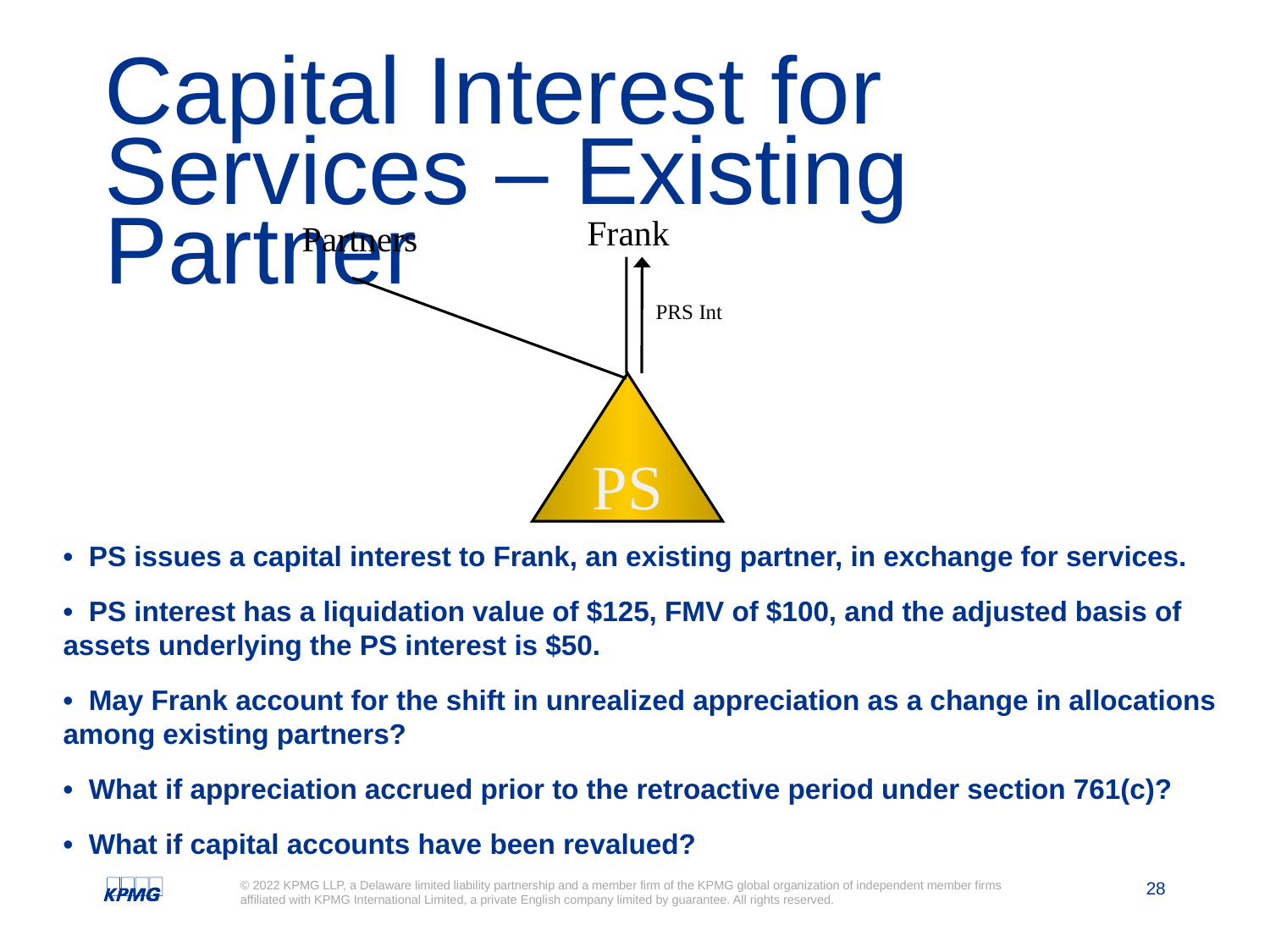

# Capital Interest for Services – Existing Partner
Frank
Partners

   PRS Int
PS
•  PS issues a capital interest to Frank, an existing partner, in exchange for services.
•  PS interest has a liquidation value of $125, FMV of $100, and the adjusted basis of assets underlying the PS interest is $50.
•  May Frank account for the shift in unrealized appreciation as a change in allocations among existing partners?
•  What if appreciation accrued prior to the retroactive period under section 761(c)?
•  What if capital accounts have been revalued?